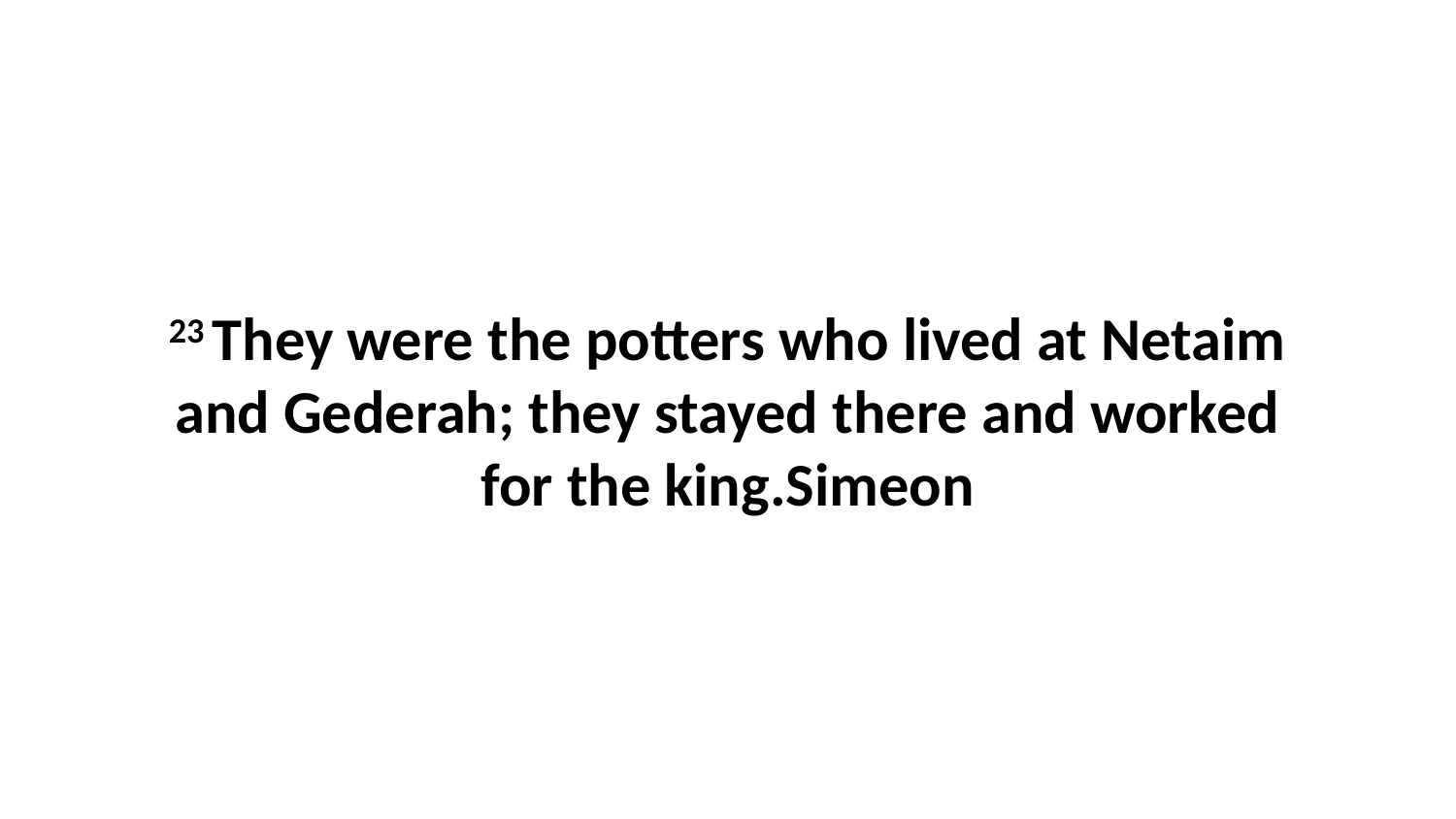

23 They were the potters who lived at Netaim and Gederah; they stayed there and worked for the king.Simeon